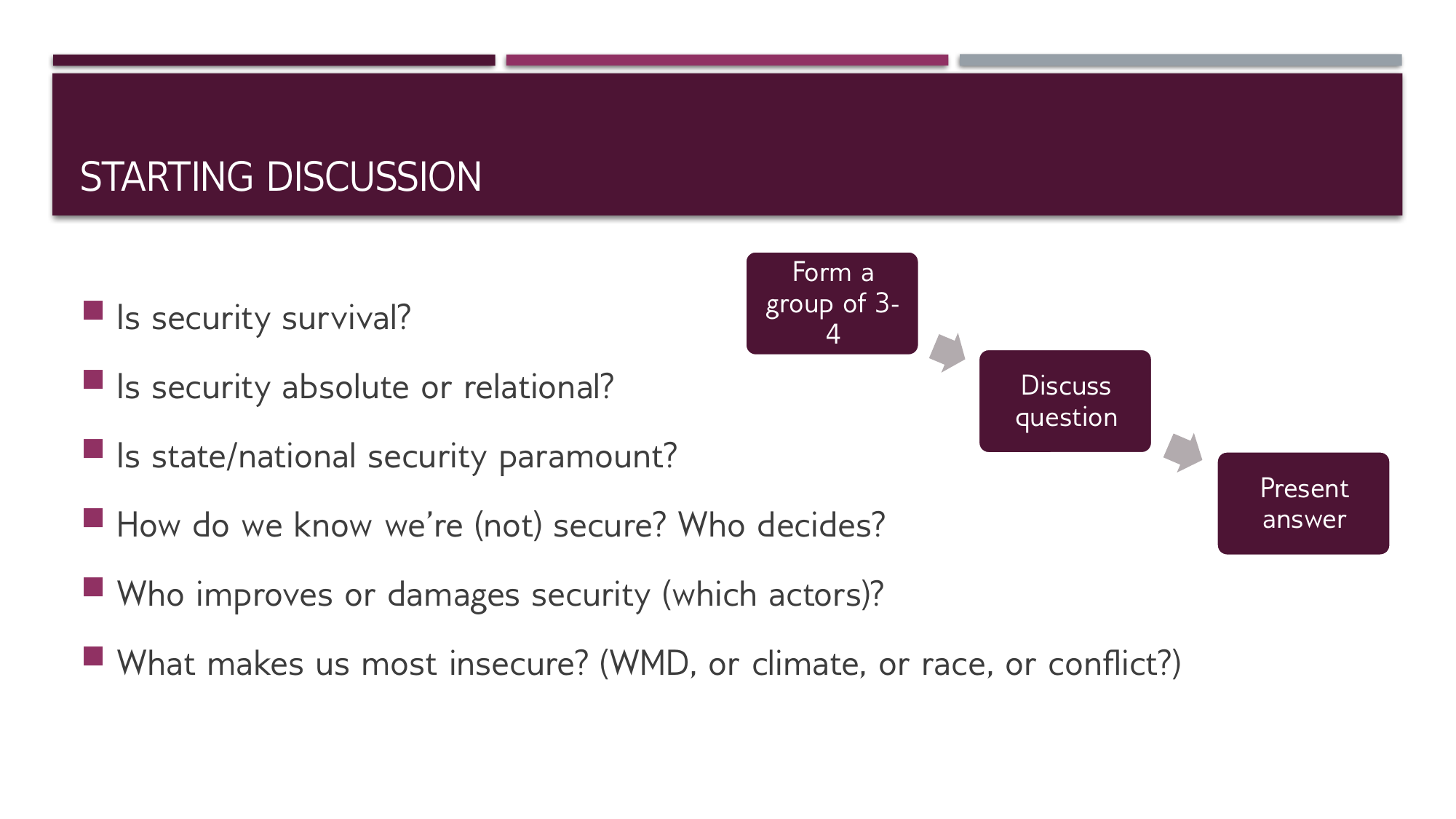

# Starting discussion
Form a group of 3-4

Discuss question

Present answer
Is security survival?
Is security absolute or relational?
Is state/national security paramount?
How do we know we’re (not) secure? Who decides?
Who improves or damages security (which actors)?
What makes us most insecure? (WMD, or climate, or race, or conflict?)